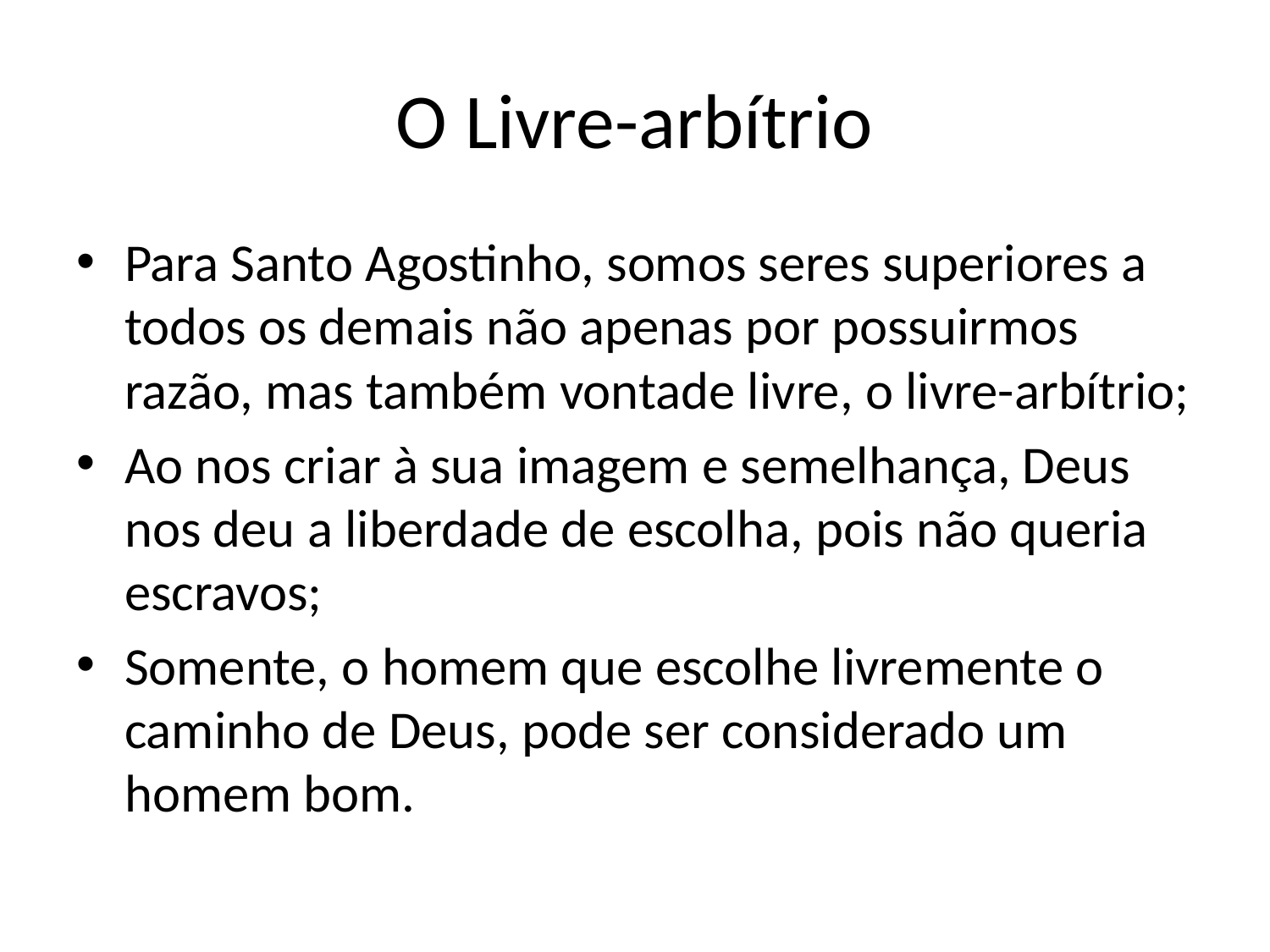

# O Livre-arbítrio
Para Santo Agostinho, somos seres superiores a todos os demais não apenas por possuirmos razão, mas também vontade livre, o livre-arbítrio;
Ao nos criar à sua imagem e semelhança, Deus nos deu a liberdade de escolha, pois não queria escravos;
Somente, o homem que escolhe livremente o caminho de Deus, pode ser considerado um homem bom.